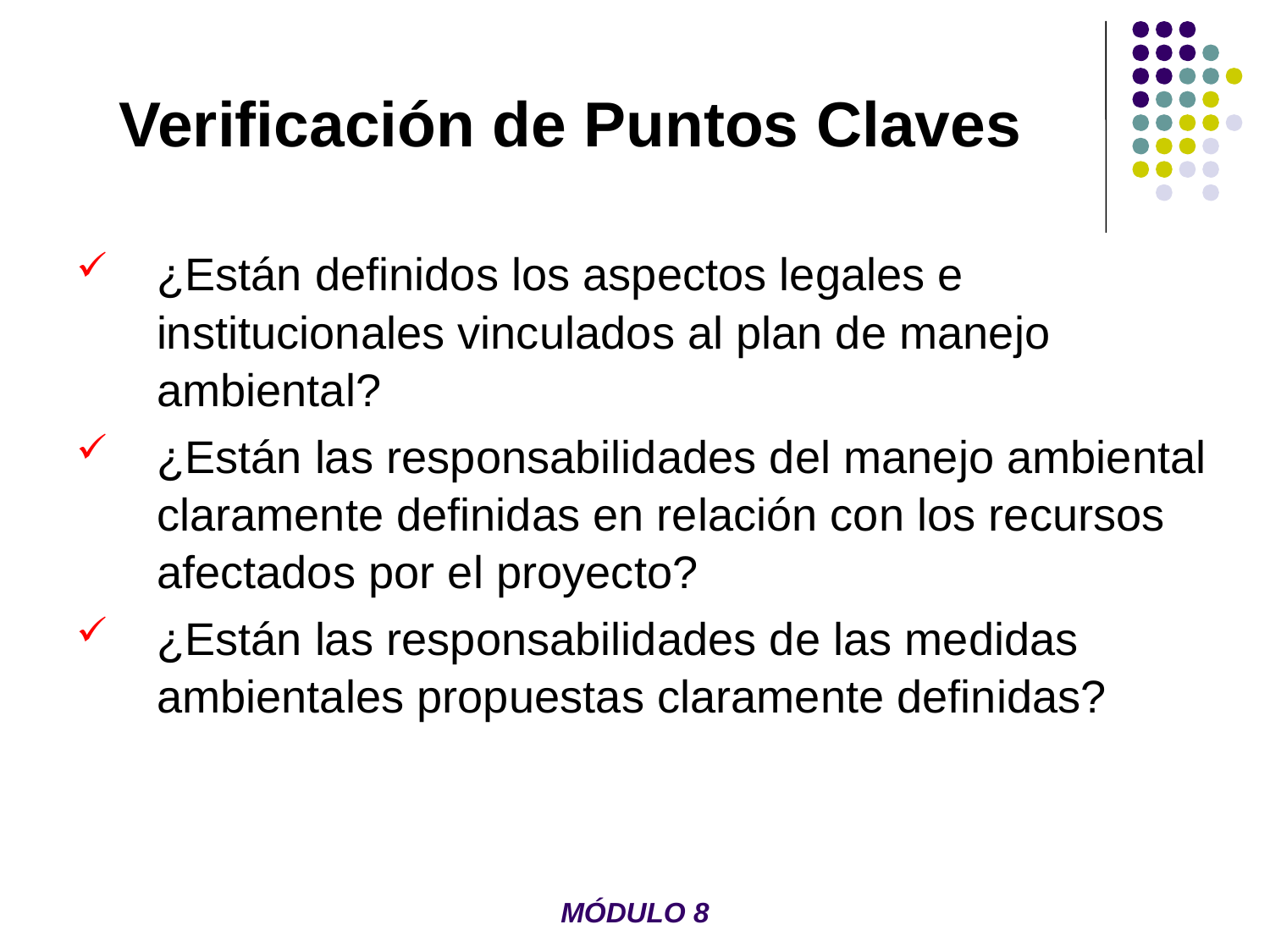

# Verificación de Puntos Claves
¿Están definidos los aspectos legales e institucionales vinculados al plan de manejo ambiental?
¿Están las responsabilidades del manejo ambiental claramente definidas en relación con los recursos afectados por el proyecto?
¿Están las responsabilidades de las medidas ambientales propuestas claramente definidas?
MÓDULO 8